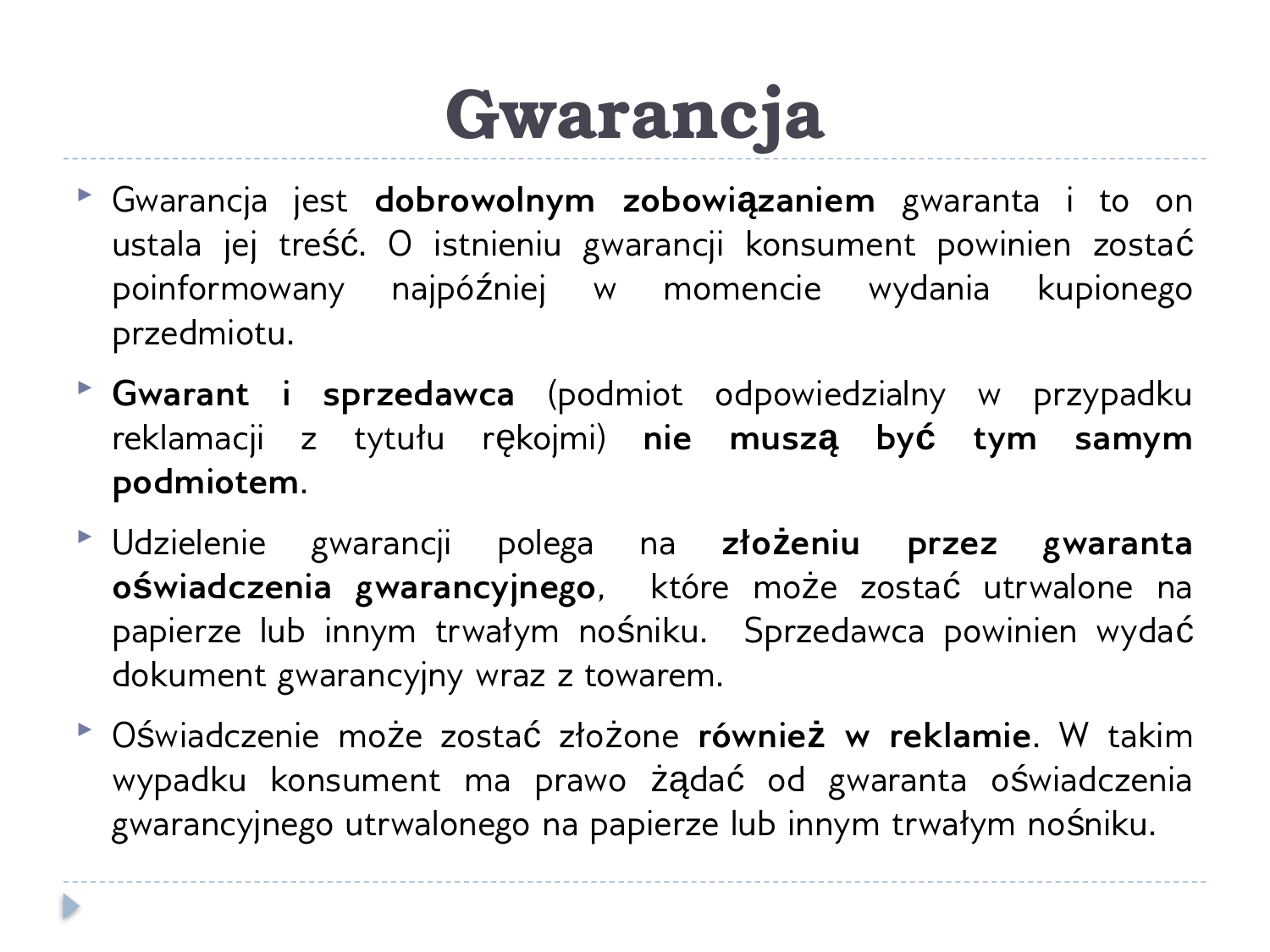

# Gwarancja
Gwarancja jest dobrowolnym zobowiązaniem gwaranta i to on ustala jej treść. O istnieniu gwarancji konsument powinien zostać poinformowany najpóźniej w momencie wydania kupionego przedmiotu.
Gwarant i sprzedawca (podmiot odpowiedzialny w przypadku reklamacji z tytułu rękojmi) nie muszą być tym samym podmiotem.
Udzielenie gwarancji polega na złożeniu przez gwaranta oświadczenia gwarancyjnego,  które może zostać utrwalone na papierze lub innym trwałym nośniku.  Sprzedawca powinien wydać dokument gwarancyjny wraz z towarem.
Oświadczenie może zostać złożone również w reklamie. W takim wypadku konsument ma prawo żądać od gwaranta oświadczenia gwarancyjnego utrwalonego na papierze lub innym trwałym nośniku.